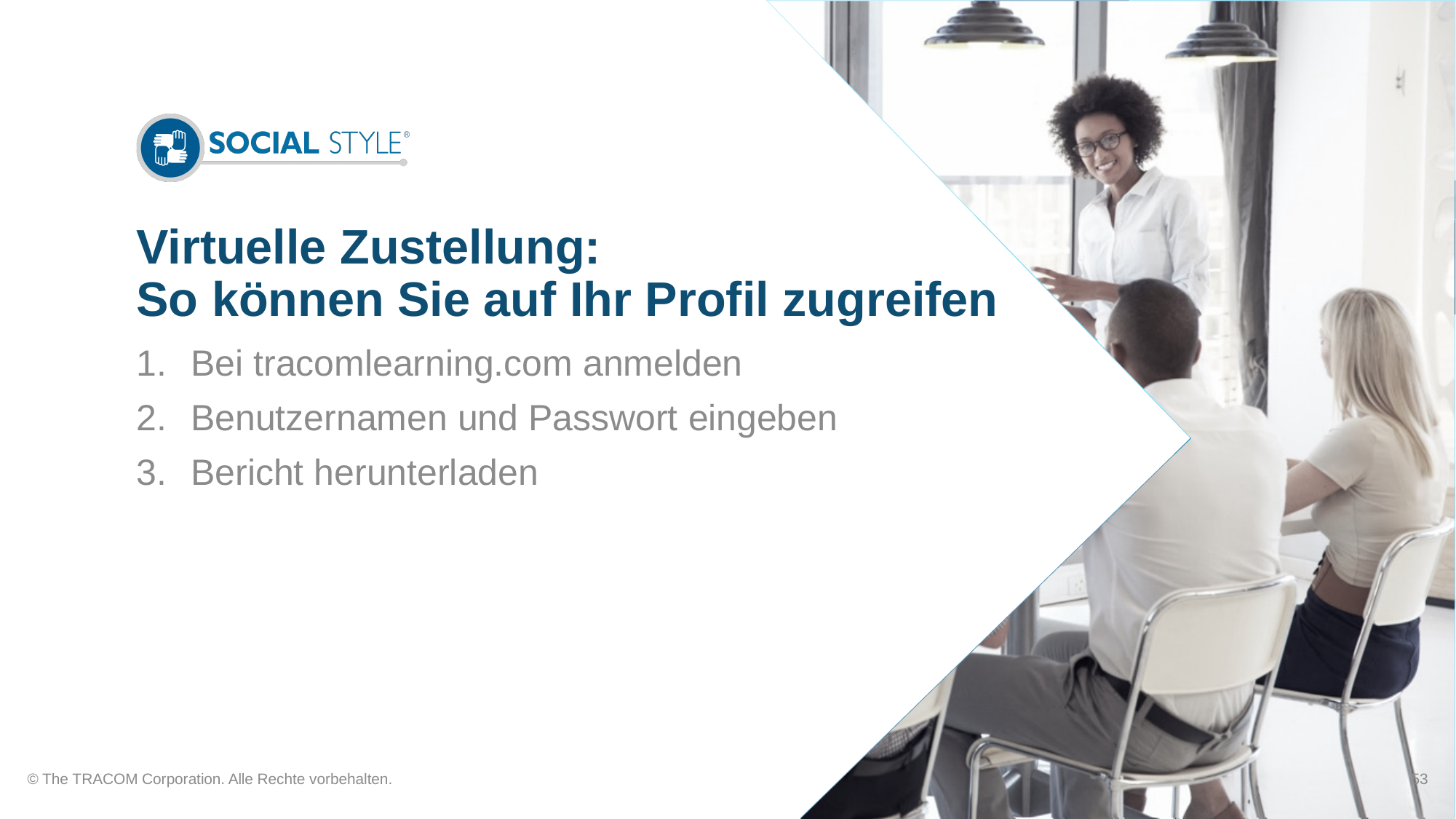

# Virtuelle Zustellung: So können Sie auf Ihr Profil zugreifen
Bei tracomlearning.com anmelden
Benutzernamen und Passwort eingeben
Bericht herunterladen
© The TRACOM Corporation. Alle Rechte vorbehalten.
53